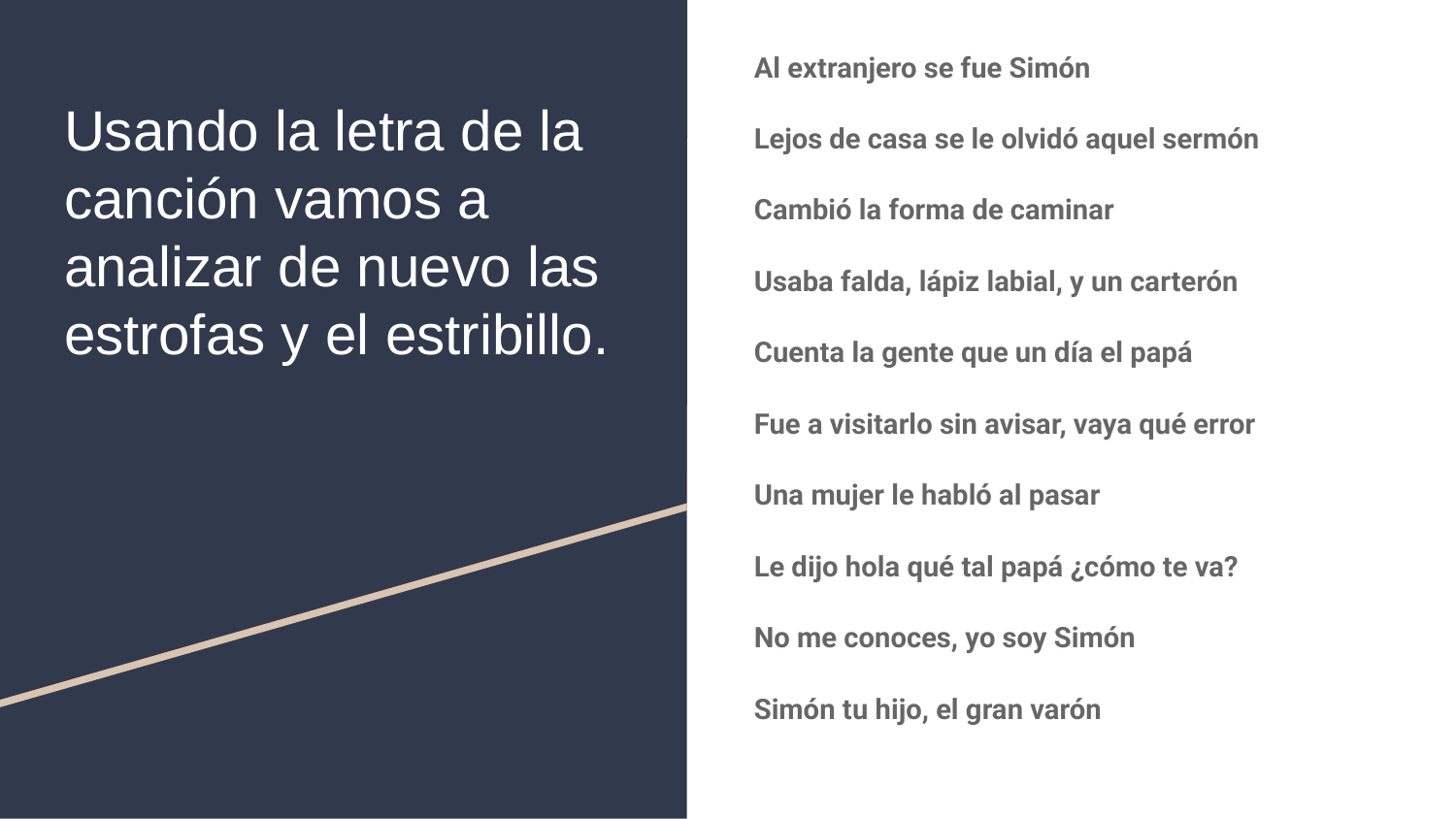

Al extranjero se fue Simón
Lejos de casa se le olvidó aquel sermón
Cambió la forma de caminar
Usaba falda, lápiz labial, y un carterón
Cuenta la gente que un día el papá
Fue a visitarlo sin avisar, vaya qué error
Una mujer le habló al pasar
Le dijo hola qué tal papá ¿cómo te va?
No me conoces, yo soy Simón
Simón tu hijo, el gran varón

# Usando la letra de la canción vamos a analizar de nuevo las estrofas y el estribillo.